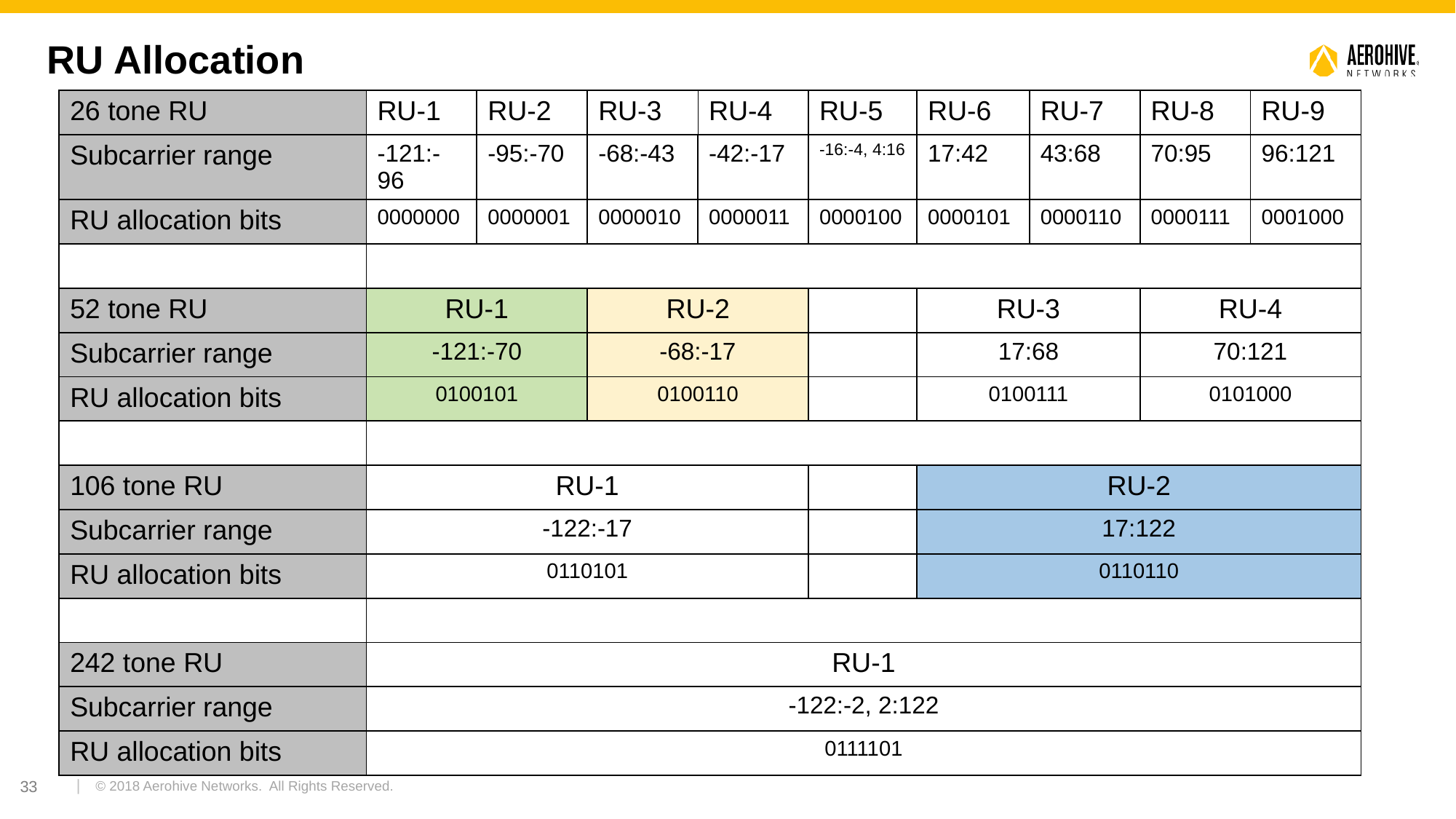

RU Allocation
| 26 tone RU | RU-1 | RU-2 | RU-3 | RU-4 | RU-5 | RU-6 | RU-7 | RU-8 | RU-9 |
| --- | --- | --- | --- | --- | --- | --- | --- | --- | --- |
| Subcarrier range | -121:-96 | -95:-70 | -68:-43 | -42:-17 | -16:-4, 4:16 | 17:42 | 43:68 | 70:95 | 96:121 |
| RU allocation bits | 0000000 | 0000001 | 0000010 | 0000011 | 0000100 | 0000101 | 0000110 | 0000111 | 0001000 |
|  |  |  |  |  |  |  |  |  |  |
| 52 tone RU | RU-1 |  | RU-2 |  |  | RU-3 |  | RU-4 |  |
| Subcarrier range | -121:-70 |  | -68:-17 |  |  | 17:68 |  | 70:121 |  |
| RU allocation bits | 0100101 |  | 0100110 |  |  | 0100111 |  | 0101000 |  |
|  |  |  |  |  |  |  |  |  |  |
| 106 tone RU | RU-1 |  |  |  |  | RU-2 |  |  |  |
| Subcarrier range | -122:-17 |  |  |  |  | 17:122 |  |  |  |
| RU allocation bits | 0110101 |  |  |  |  | 0110110 |  |  |  |
|  |  |  |  |  |  |  |  |  |  |
| 242 tone RU | RU-1 |  |  |  |  |  |  |  |  |
| Subcarrier range | -122:-2, 2:122 |  |  |  |  |  |  |  |  |
| RU allocation bits | 0111101 |  |  |  |  |  |  |  |  |